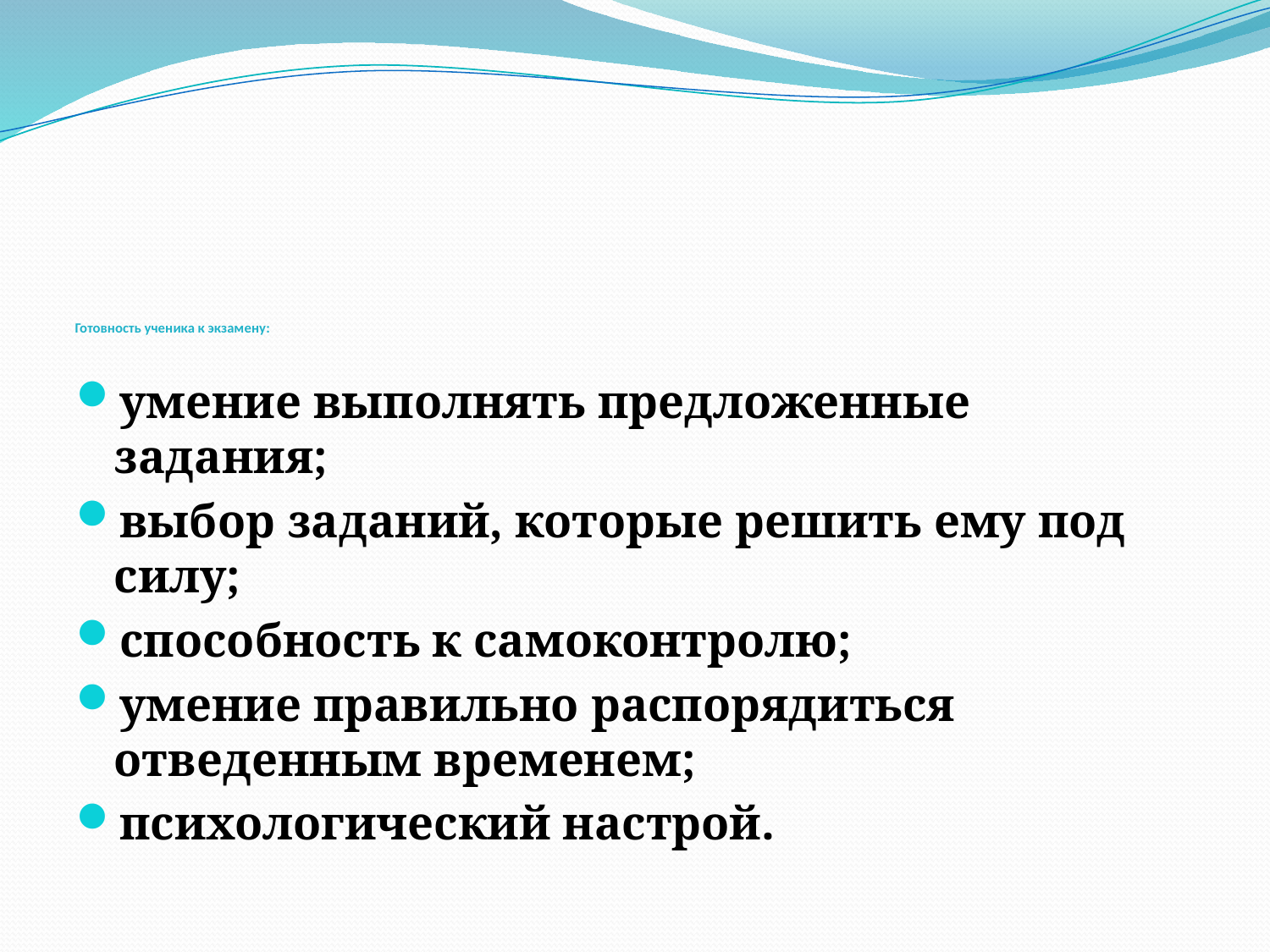

# Готовность ученика к экзамену:
умение выполнять предложенные задания;
выбор заданий, которые решить ему под силу;
способность к самоконтролю;
умение правильно распорядиться отведенным временем;
психологический настрой.